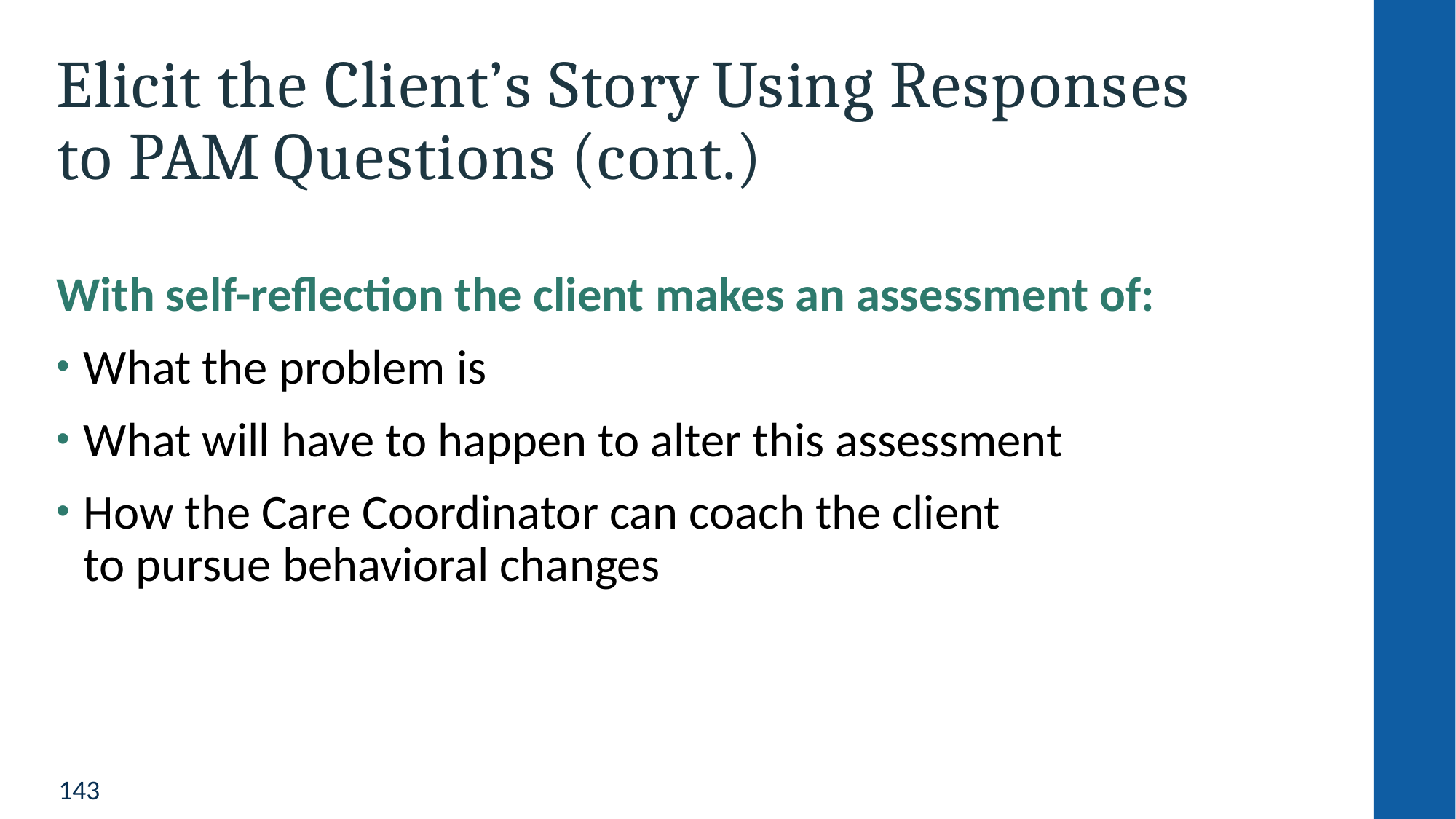

# Elicit the Client’s Story Using Responses to PAM Questions (cont.)

With self-reflection the client makes an assessment of:
What the problem is
What will have to happen to alter this assessment
How the Care Coordinator can coach the client
to pursue behavioral changes